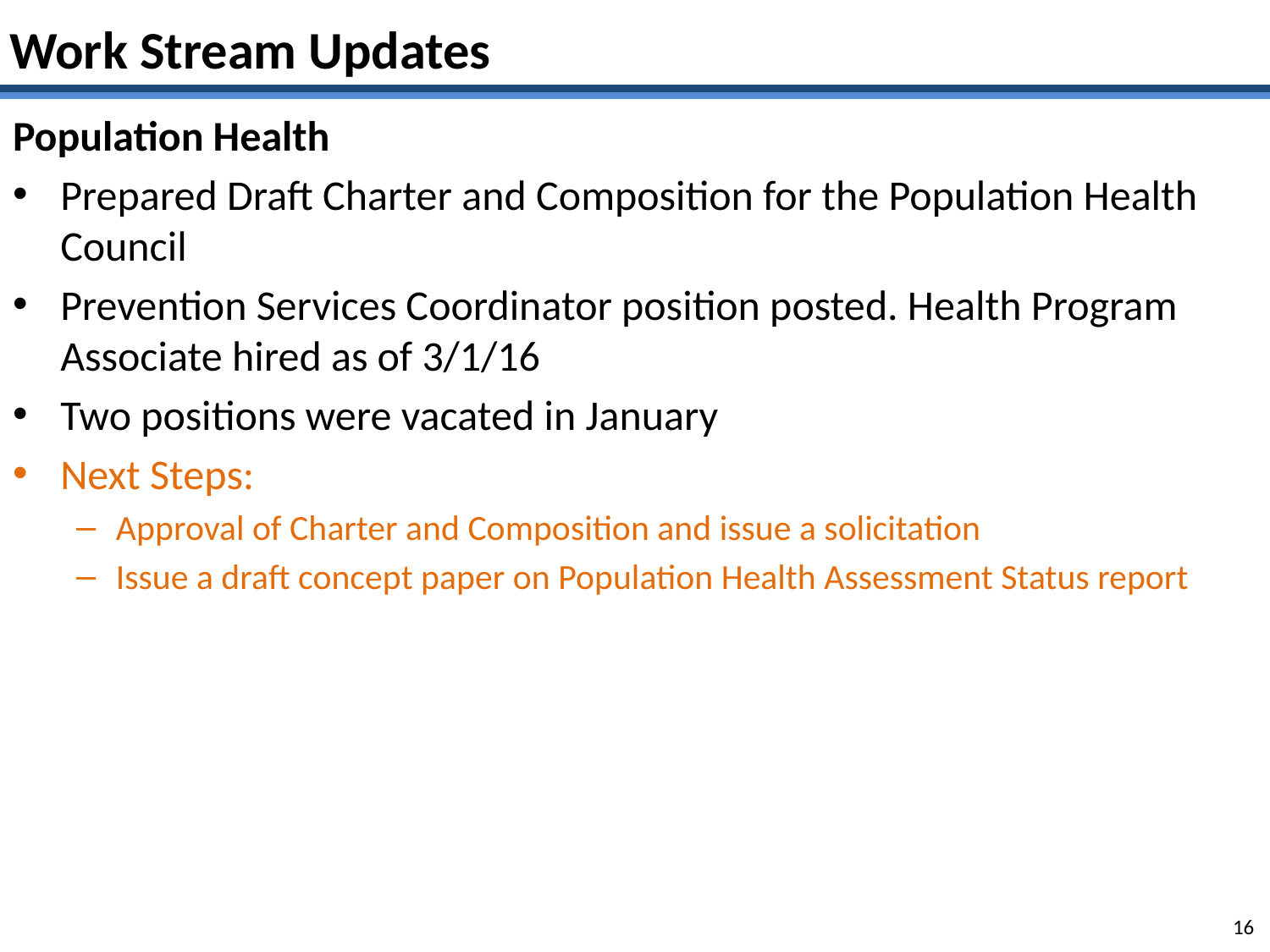

# Work Stream Updates
Population Health
Prepared Draft Charter and Composition for the Population Health Council
Prevention Services Coordinator position posted. Health Program Associate hired as of 3/1/16
Two positions were vacated in January
Next Steps:
Approval of Charter and Composition and issue a solicitation
Issue a draft concept paper on Population Health Assessment Status report

16